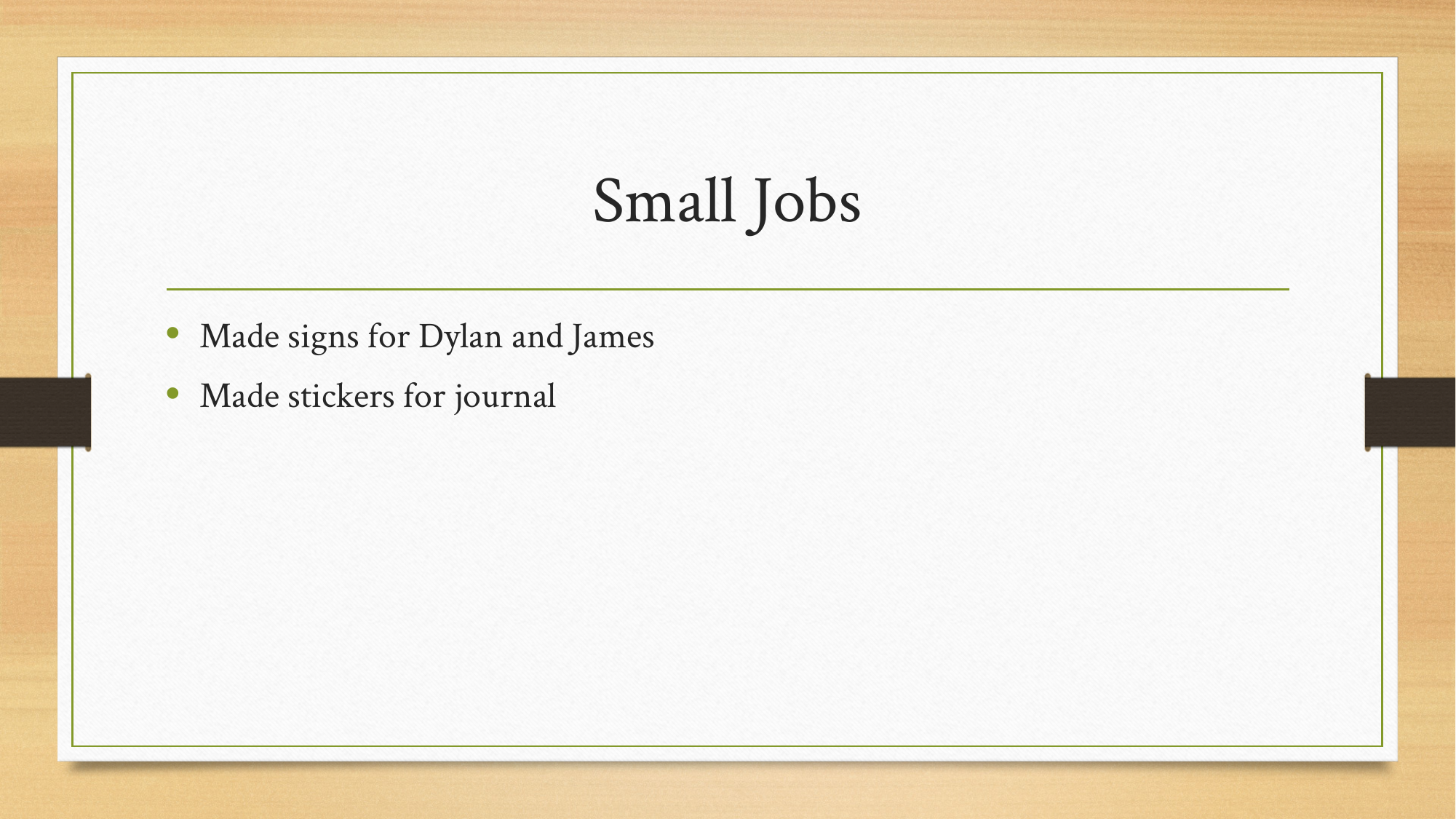

# Small Jobs
Made signs for Dylan and James
Made stickers for journal